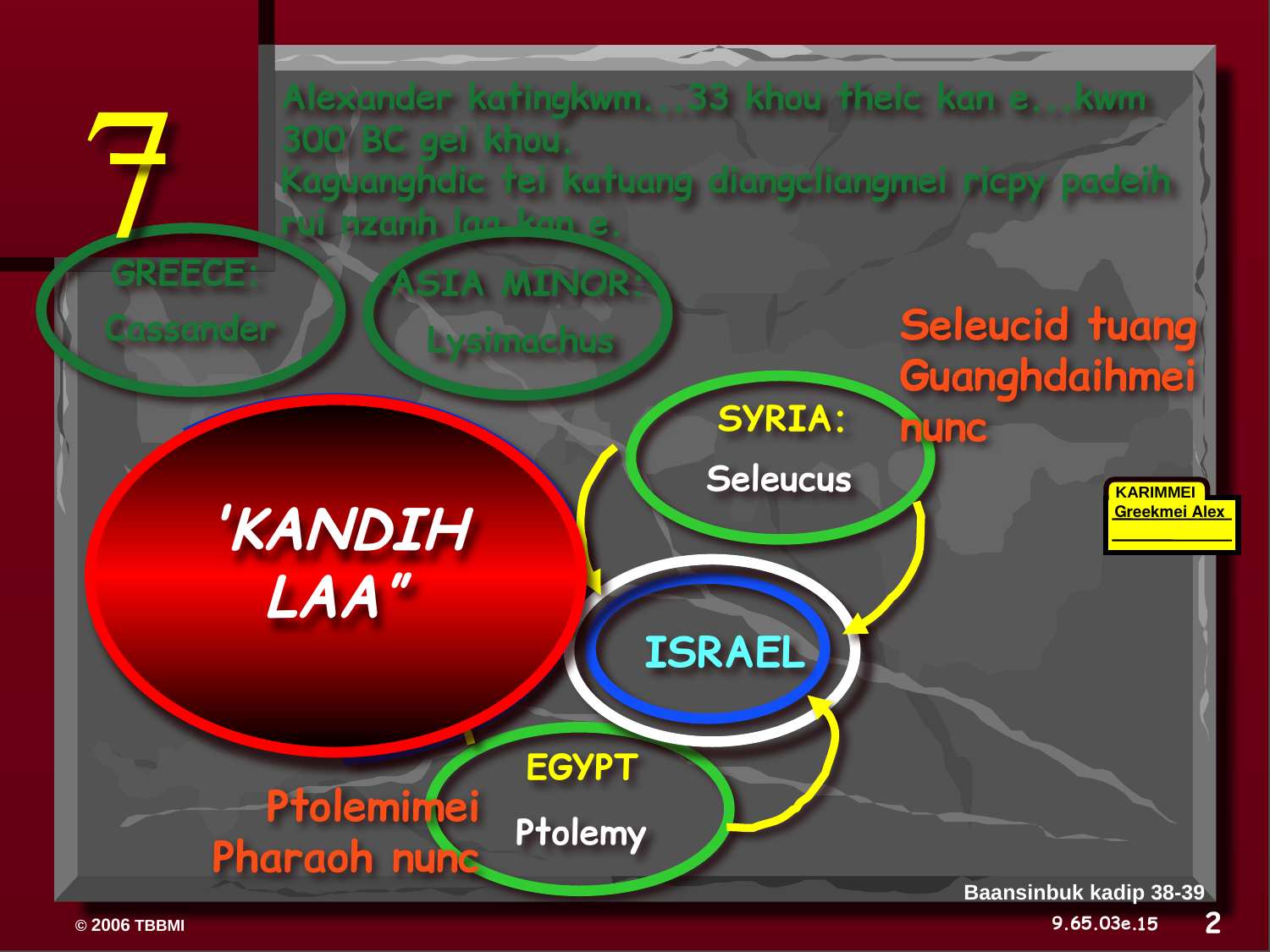

7

Alexander katingkwm...33 khou theic kan e...kwm 300 BC gei khou.
Kaguanghdic tei katuang diangcliangmei ricpy padeih rui nzanh laa kan e.

GREECE:
ASIA MINOR:
Seleucid tuang Guanghdaihmeinunc
Cassander
 Lysimachus

SYRIA:

MEDITERRANEAN SEA

'KANDIH LAA”
 Seleucus

ISRAEL

KARIMMEI

Greekmei Alex

EGYPT
Ptolemimei Pharaoh nunc
Ptolemy
Baansinbuk kadip 38-39
2
15